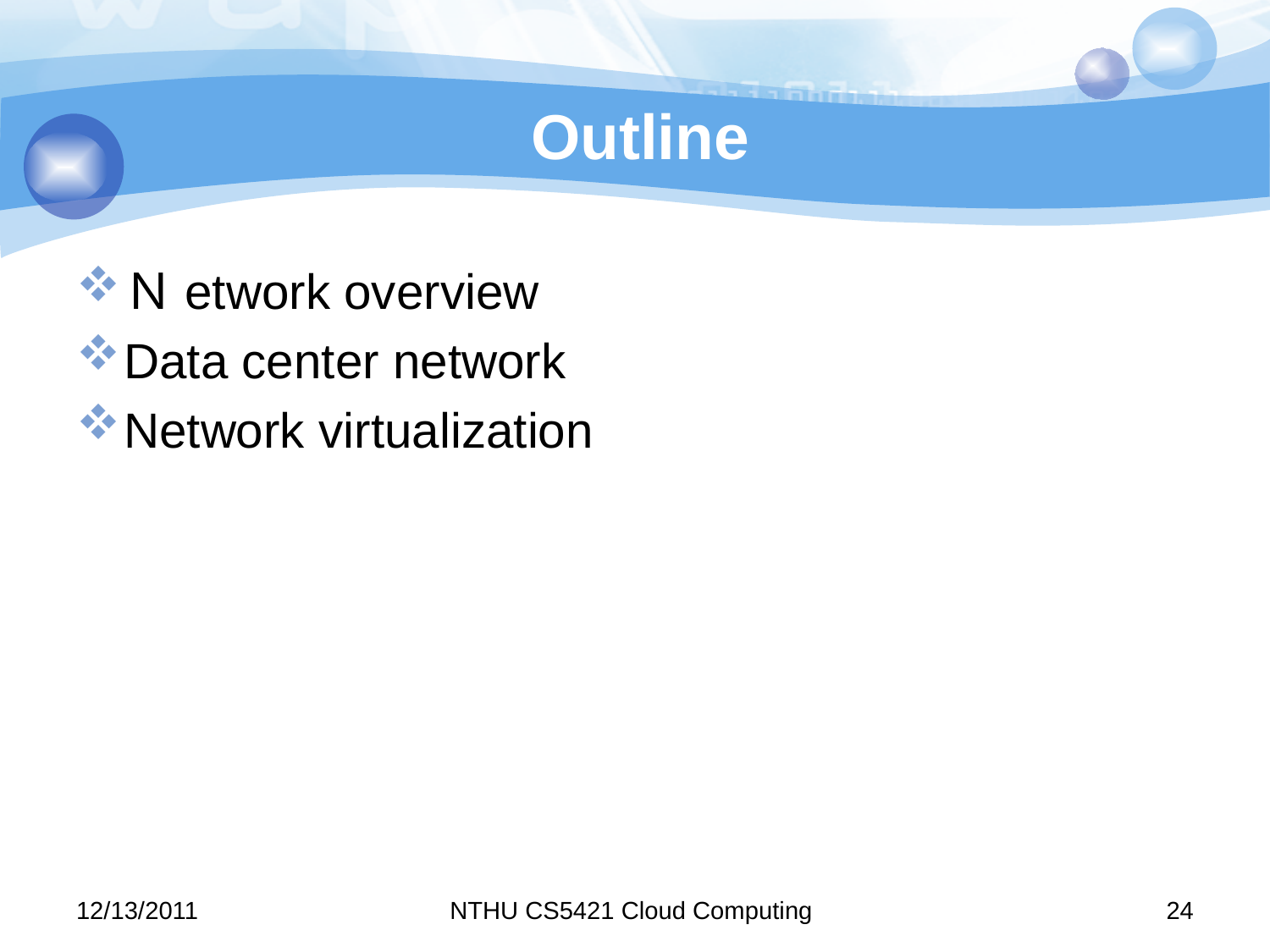

# Outline
Ｎetwork overview
Data center network
Network virtualization
12/13/2011
NTHU CS5421 Cloud Computing
24